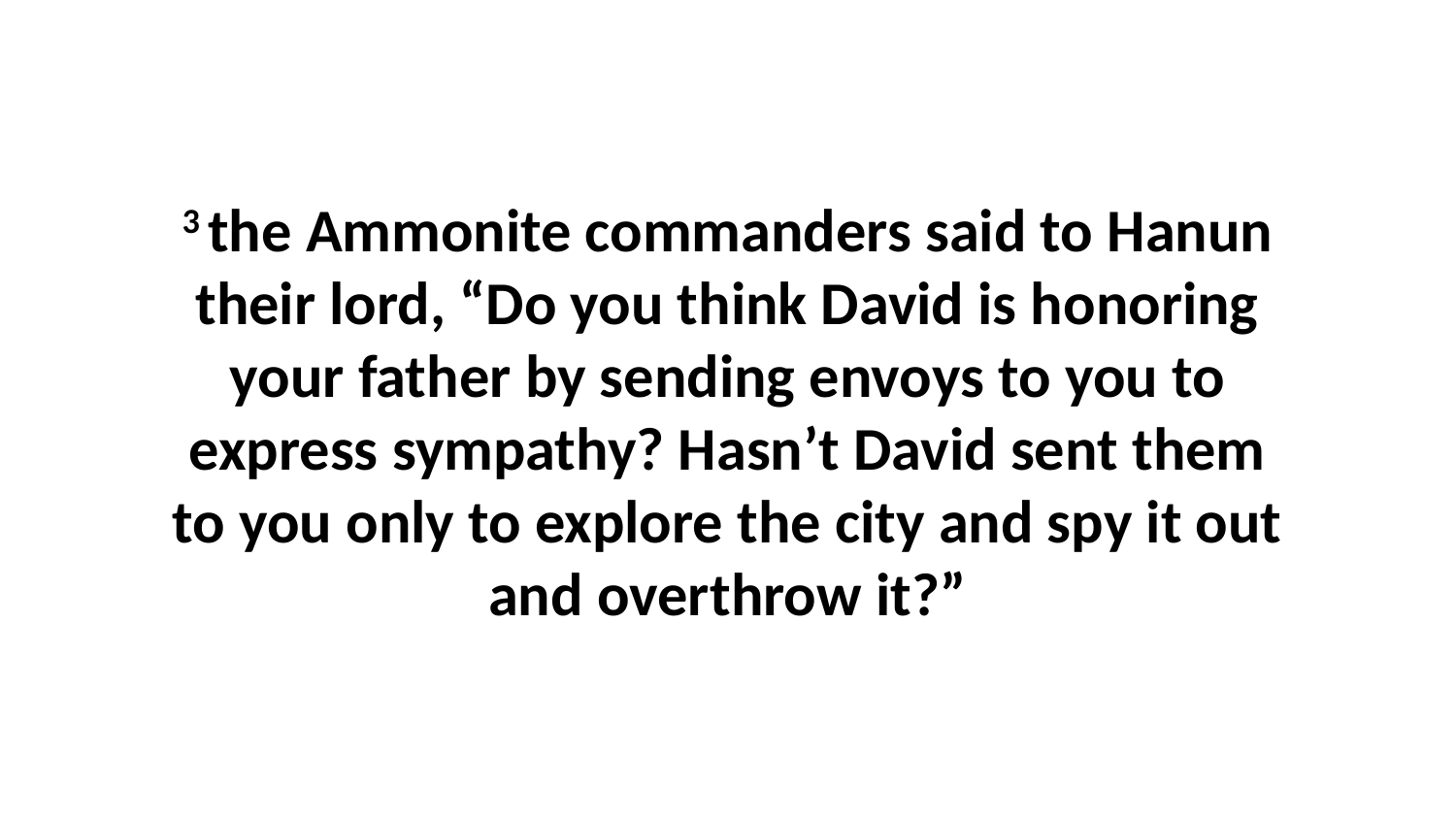

3 the Ammonite commanders said to Hanun their lord, “Do you think David is honoring your father by sending envoys to you to express sympathy? Hasn’t David sent them to you only to explore the city and spy it out and overthrow it?”